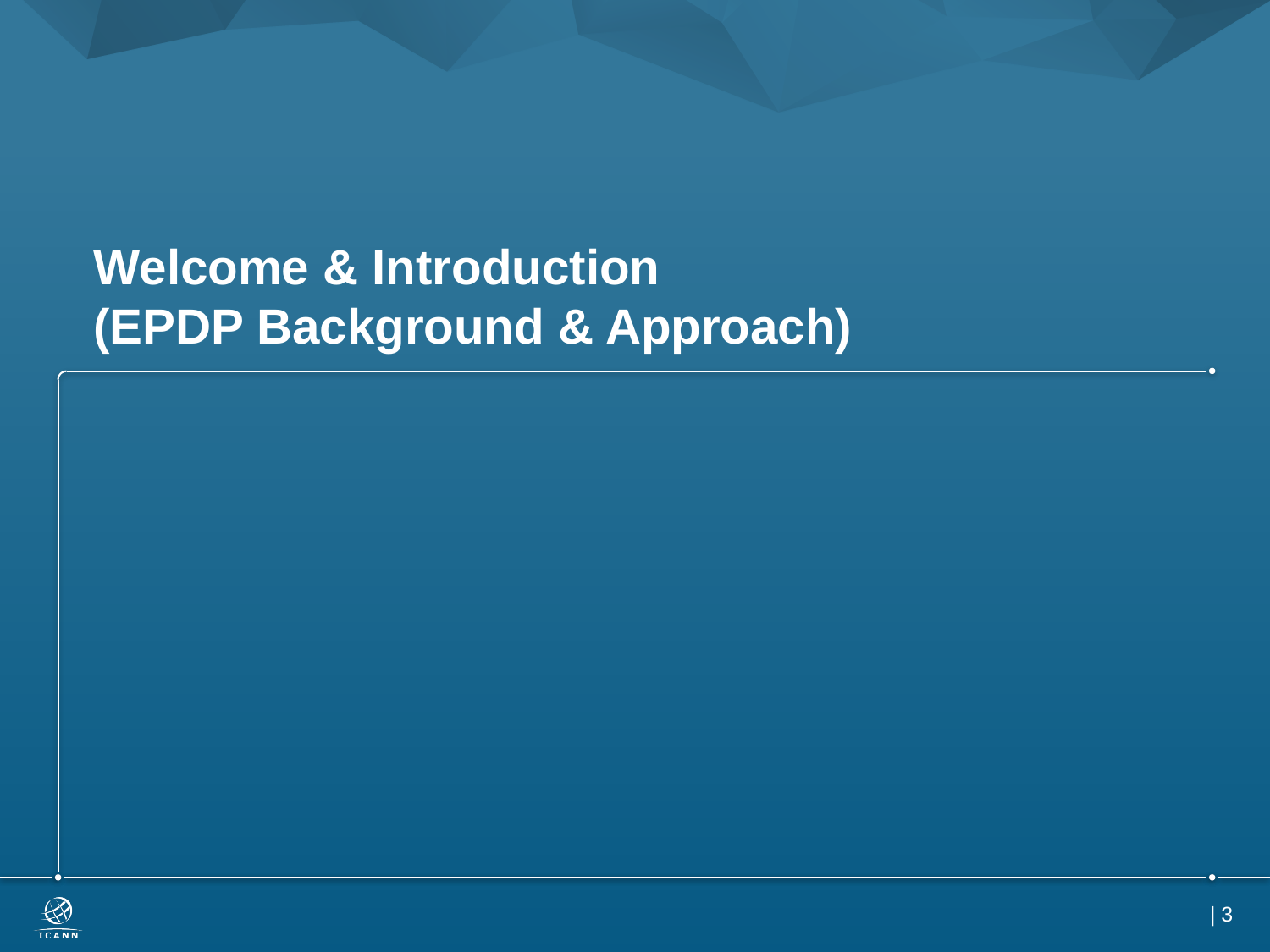

# Welcome & Introduction (EPDP Background & Approach)